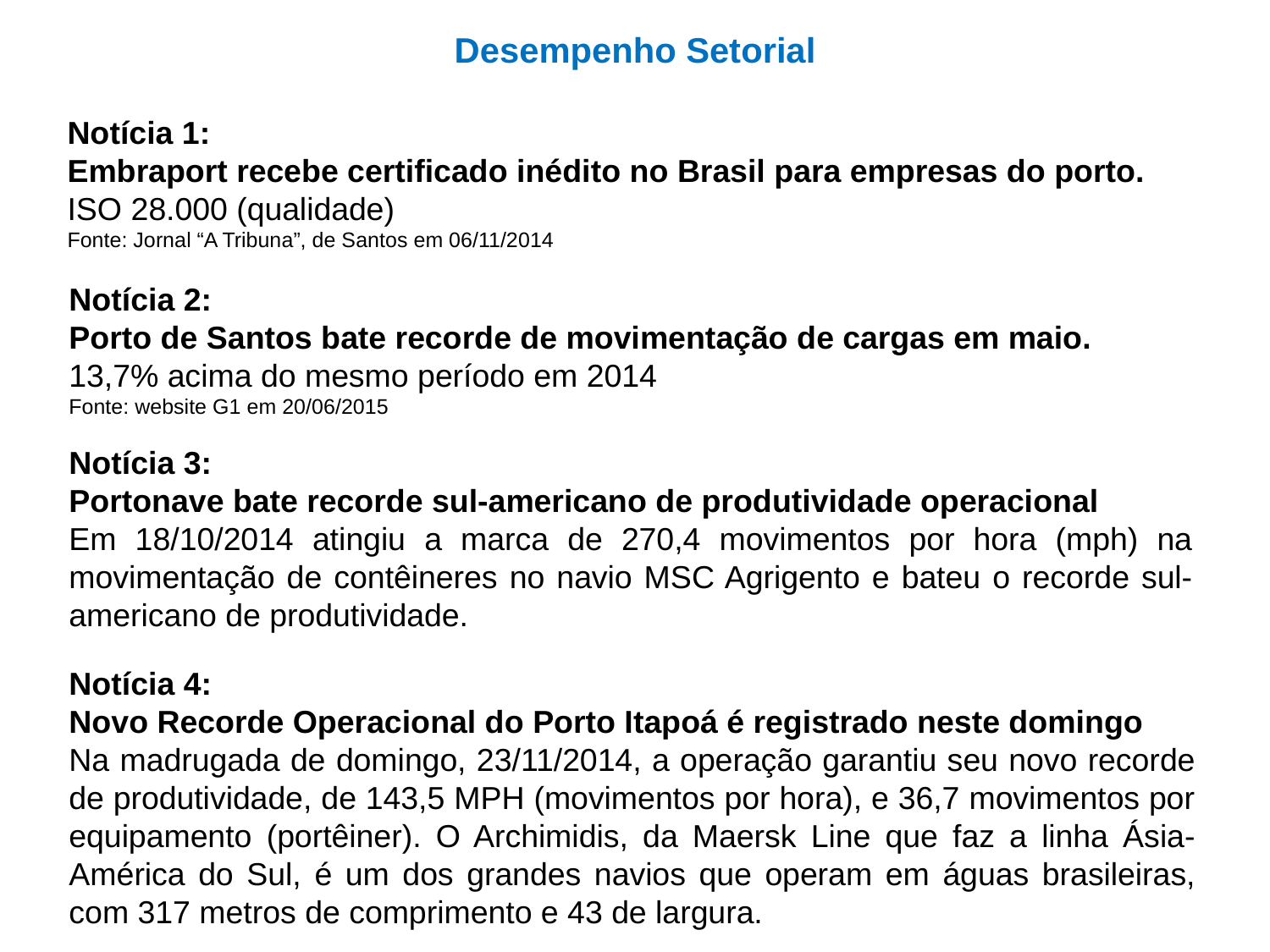

# Desempenho Setorial
Notícia 1:
Embraport recebe certificado inédito no Brasil para empresas do porto.
ISO 28.000 (qualidade)
Fonte: Jornal “A Tribuna”, de Santos em 06/11/2014
Notícia 2:
Porto de Santos bate recorde de movimentação de cargas em maio.
13,7% acima do mesmo período em 2014
Fonte: website G1 em 20/06/2015
Notícia 3:
Portonave bate recorde sul-americano de produtividade operacional
Em 18/10/2014 atingiu a marca de 270,4 movimentos por hora (mph) na movimentação de contêineres no navio MSC Agrigento e bateu o recorde sul-americano de produtividade.
Notícia 4:
Novo Recorde Operacional do Porto Itapoá é registrado neste domingo
Na madrugada de domingo, 23/11/2014, a operação garantiu seu novo recorde de produtividade, de 143,5 MPH (movimentos por hora), e 36,7 movimentos por equipamento (portêiner). O Archimidis, da Maersk Line que faz a linha Ásia-América do Sul, é um dos grandes navios que operam em águas brasileiras, com 317 metros de comprimento e 43 de largura.